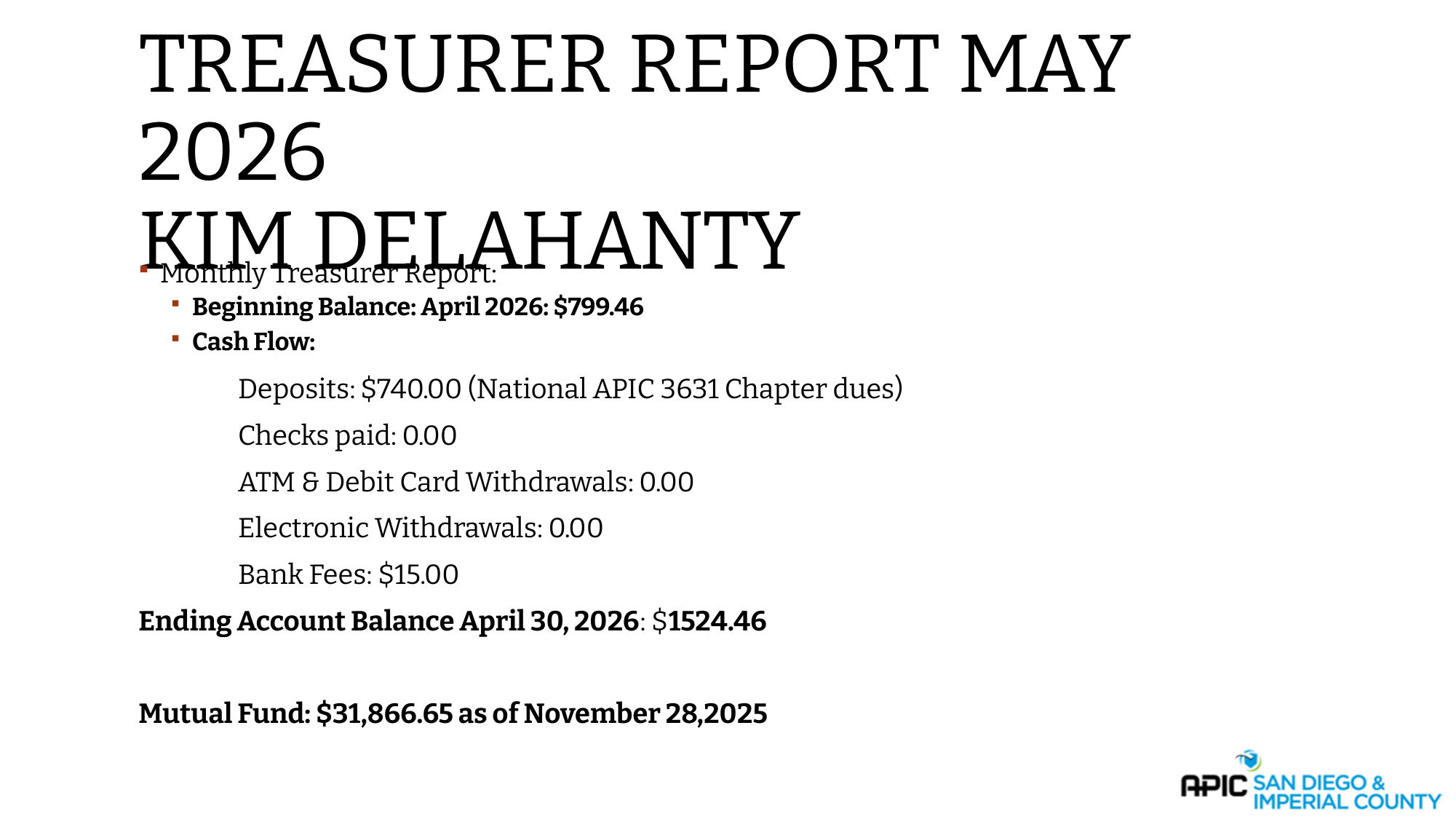

# Treasurer Report May 2026 Kim Delahanty
Monthly Treasurer Report:
Beginning Balance: April 2026: $799.46
Cash Flow:
	Deposits: $740.00 (National APIC 3631 Chapter dues)
	Checks paid: 0.00
	ATM & Debit Card Withdrawals: 0.00
	Electronic Withdrawals: 0.00
	Bank Fees: $15.00
Ending Account Balance April 30, 2026: $1524.46

Mutual Fund: $31,866.65 as of November 28,2025